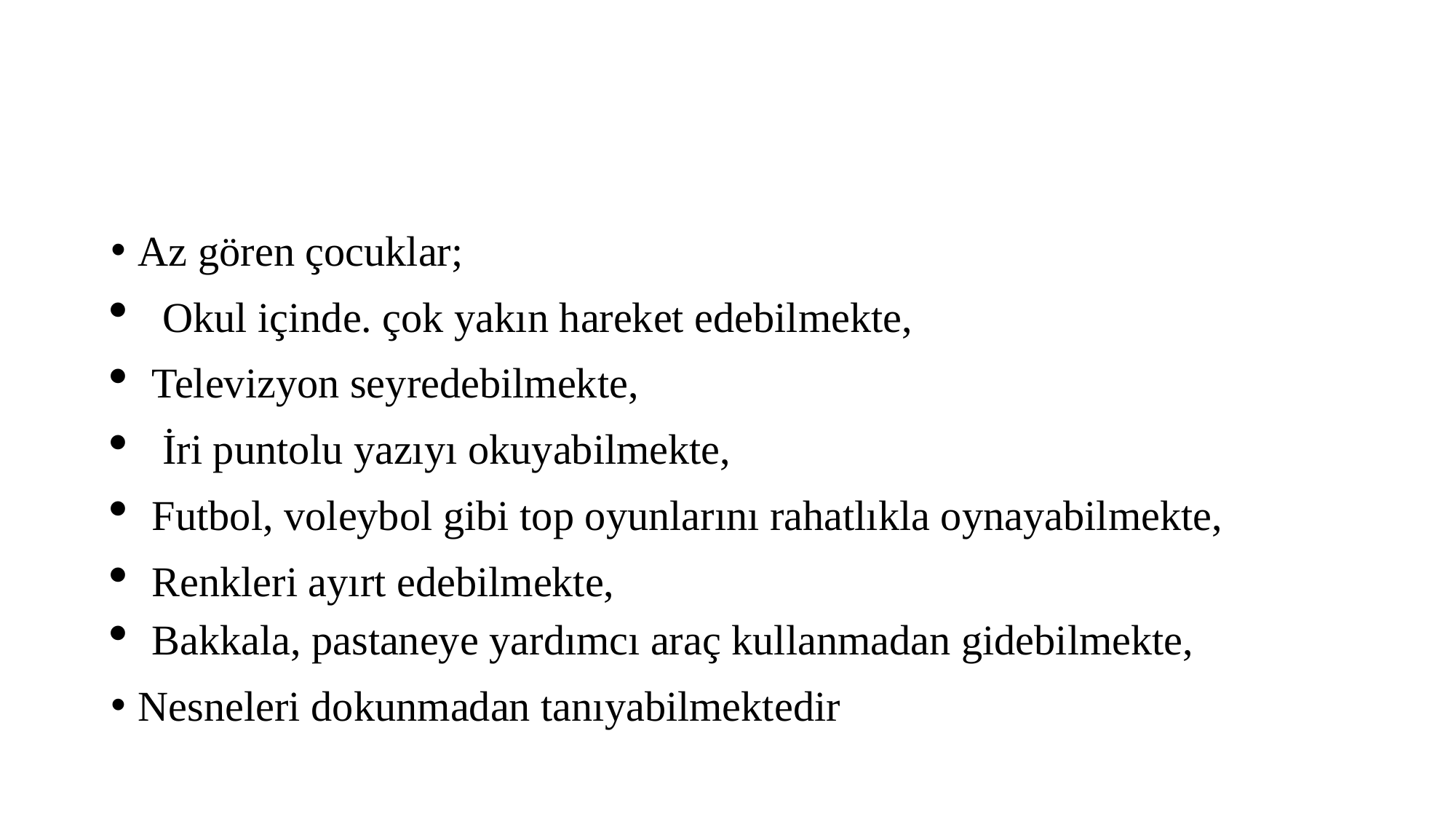

#
Az gören çocuklar;
 Okul içinde. çok yakın hareket edebilmekte,
Televizyon seyredebilmekte,
 İri puntolu yazıyı okuyabilmekte,
Futbol, voleybol gibi top oyunlarını rahatlıkla oynayabilmekte,
Renkleri ayırt edebilmekte,
Bakkala, pastaneye yardımcı araç kullanmadan gidebilmekte,
Nesneleri dokunmadan tanıyabilmektedir